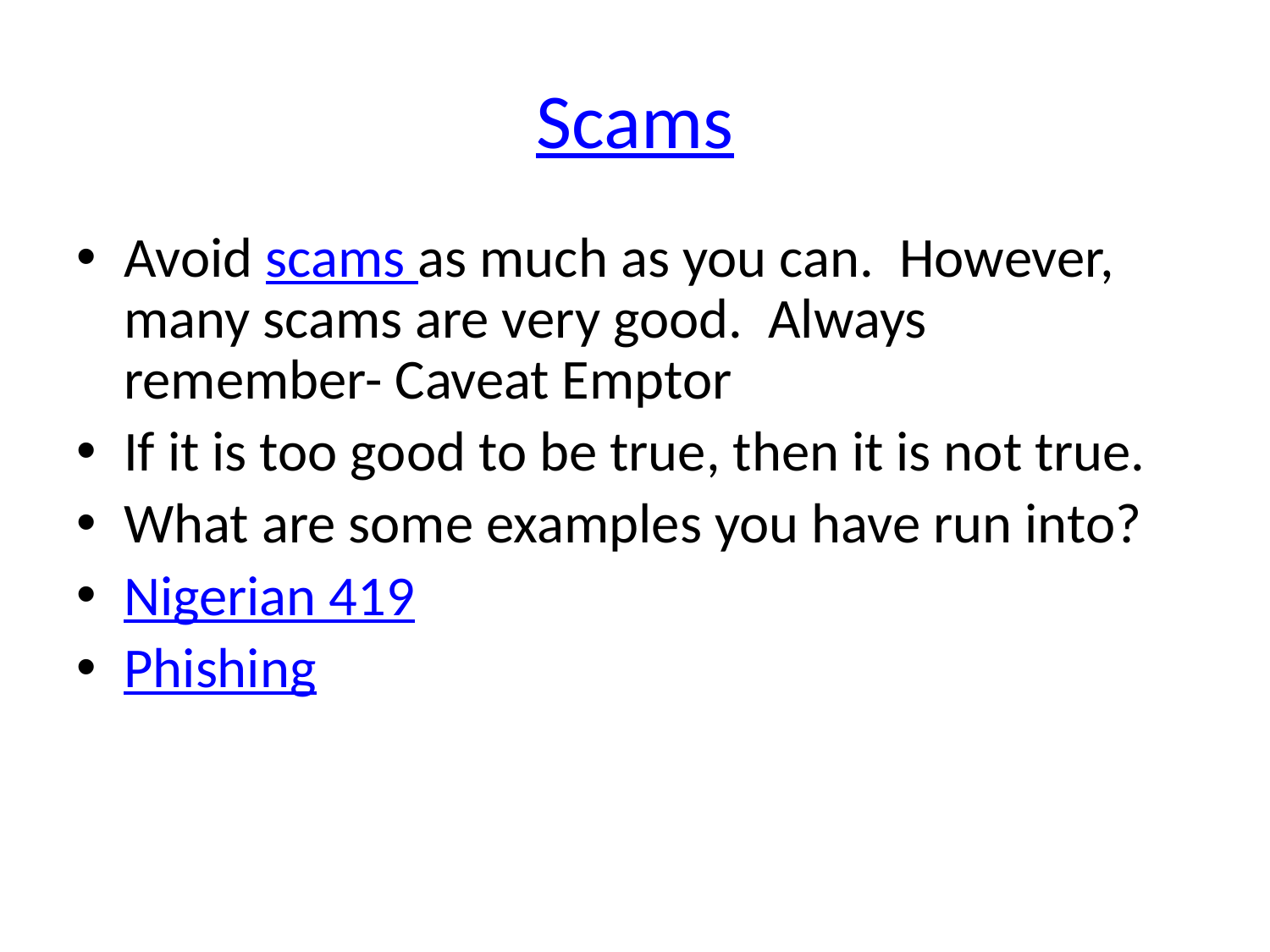

Scams
Avoid scams as much as you can.  However, many scams are very good.  Always remember- Caveat Emptor
If it is too good to be true, then it is not true.
What are some examples you have run into?
Nigerian 419
Phishing